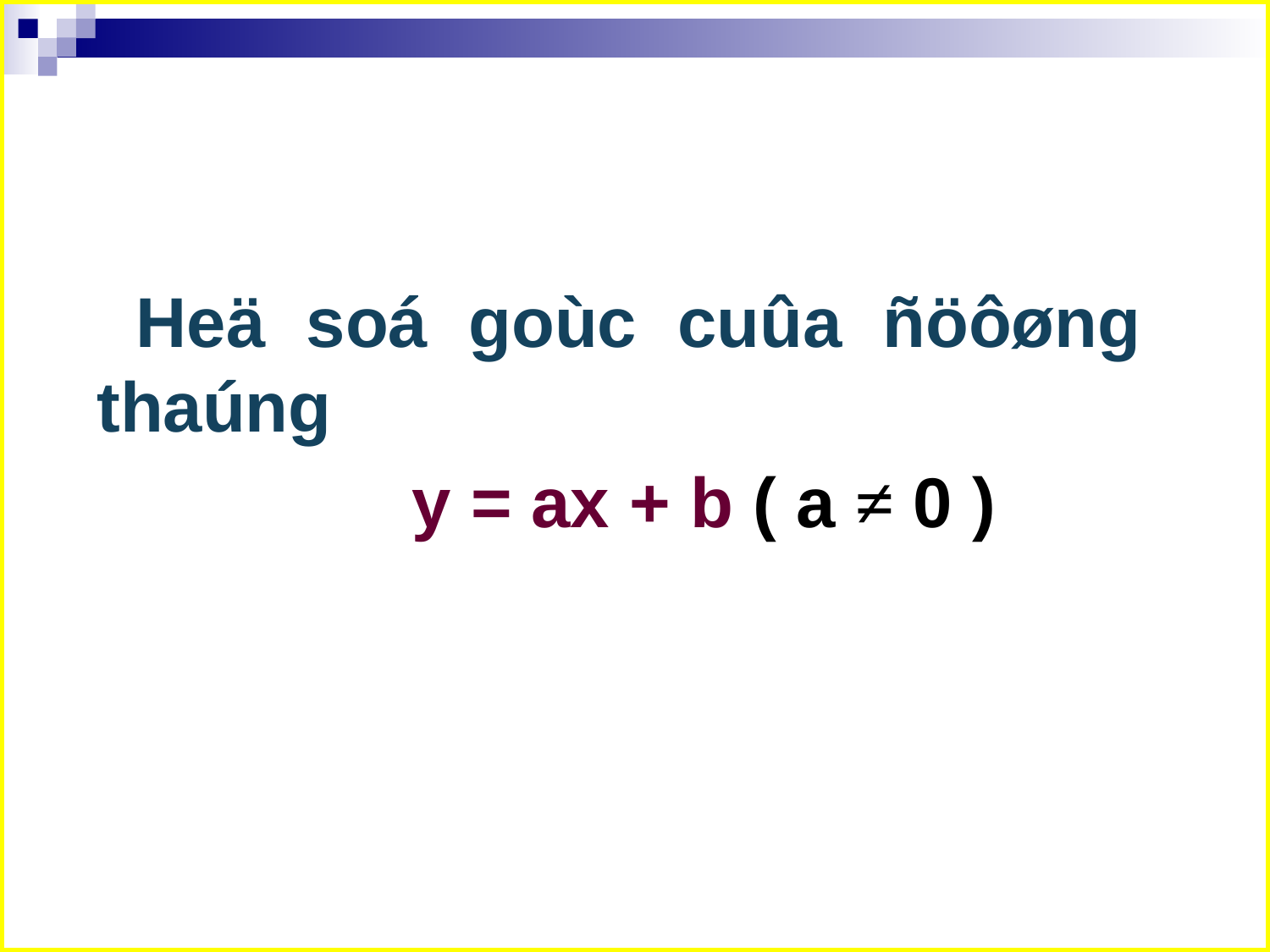

Heä soá goùc cuûa ñöôøng thaúng
                y = ax + b ( a ≠ 0 )